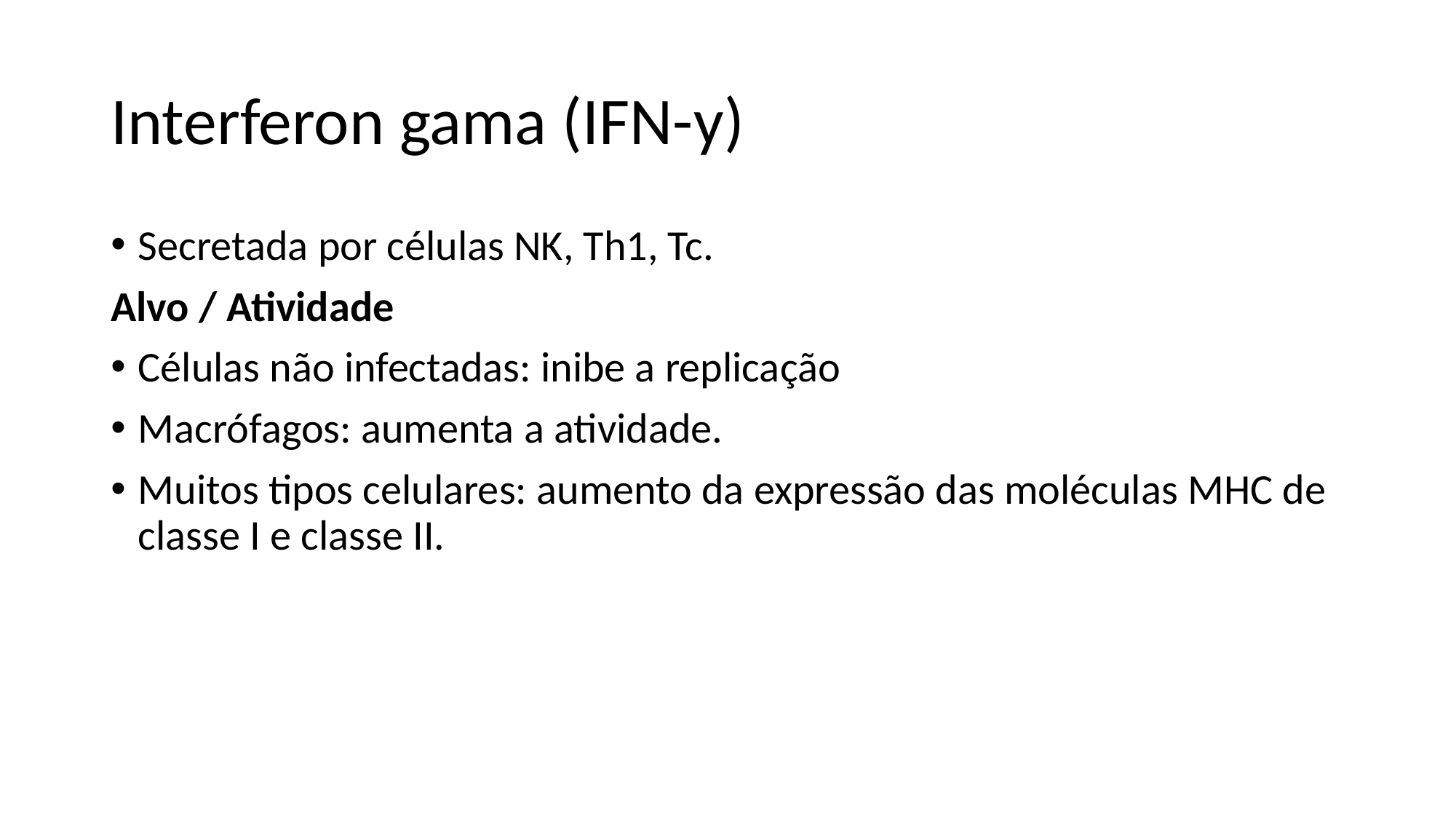

# Interferon gama (IFN-y)
Secretada por células NK, Th1, Tc.
Alvo / Atividade
Células não infectadas: inibe a replicação
Macrófagos: aumenta a atividade.
Muitos tipos celulares: aumento da expressão das moléculas MHC de classe I e classe II.